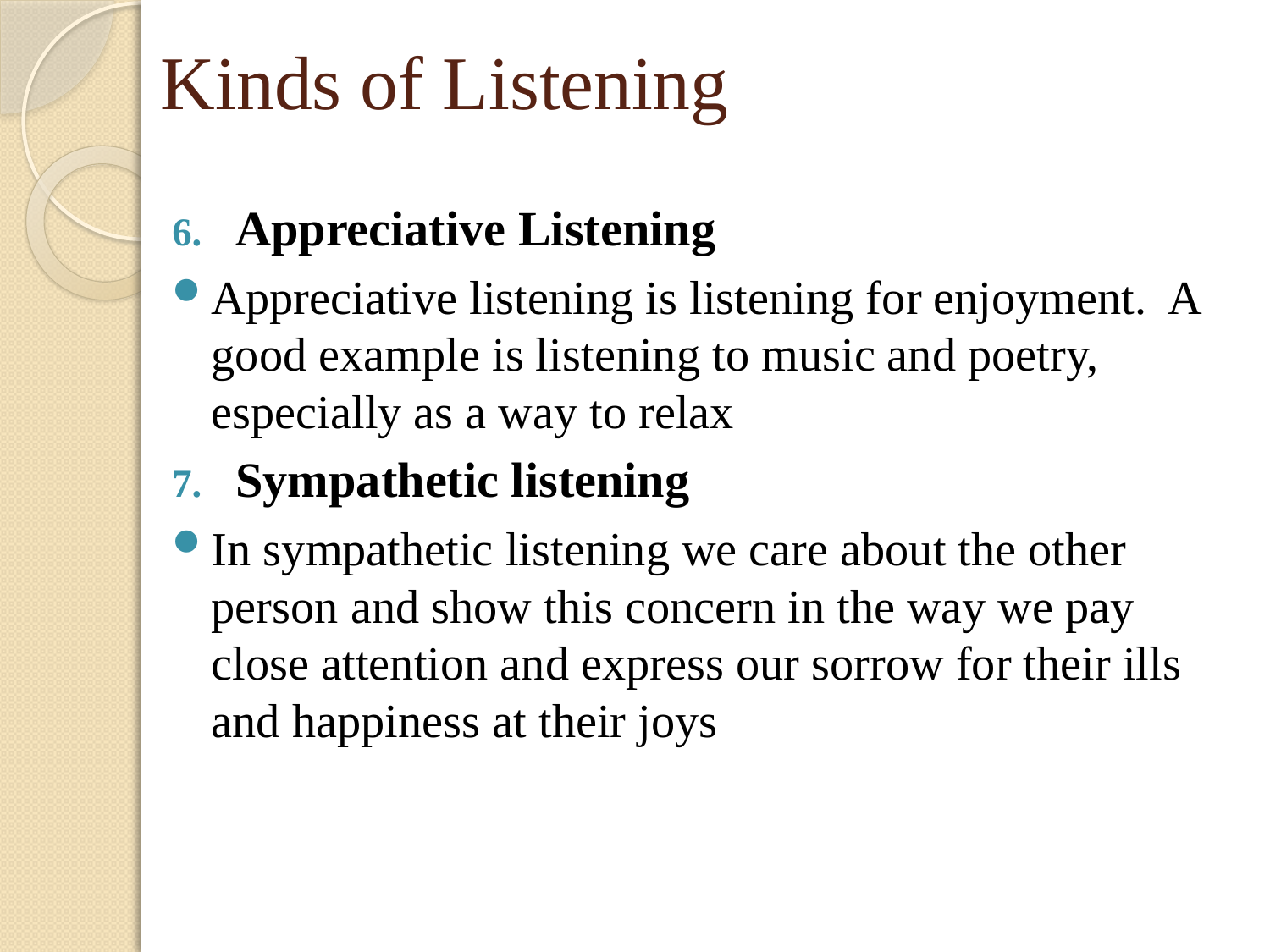

# Kinds of Listening
Appreciative Listening
Appreciative listening is listening for enjoyment.  A good example is listening to music and poetry, especially as a way to relax
Sympathetic listening
In sympathetic listening we care about the other person and show this concern in the way we pay close attention and express our sorrow for their ills and happiness at their joys